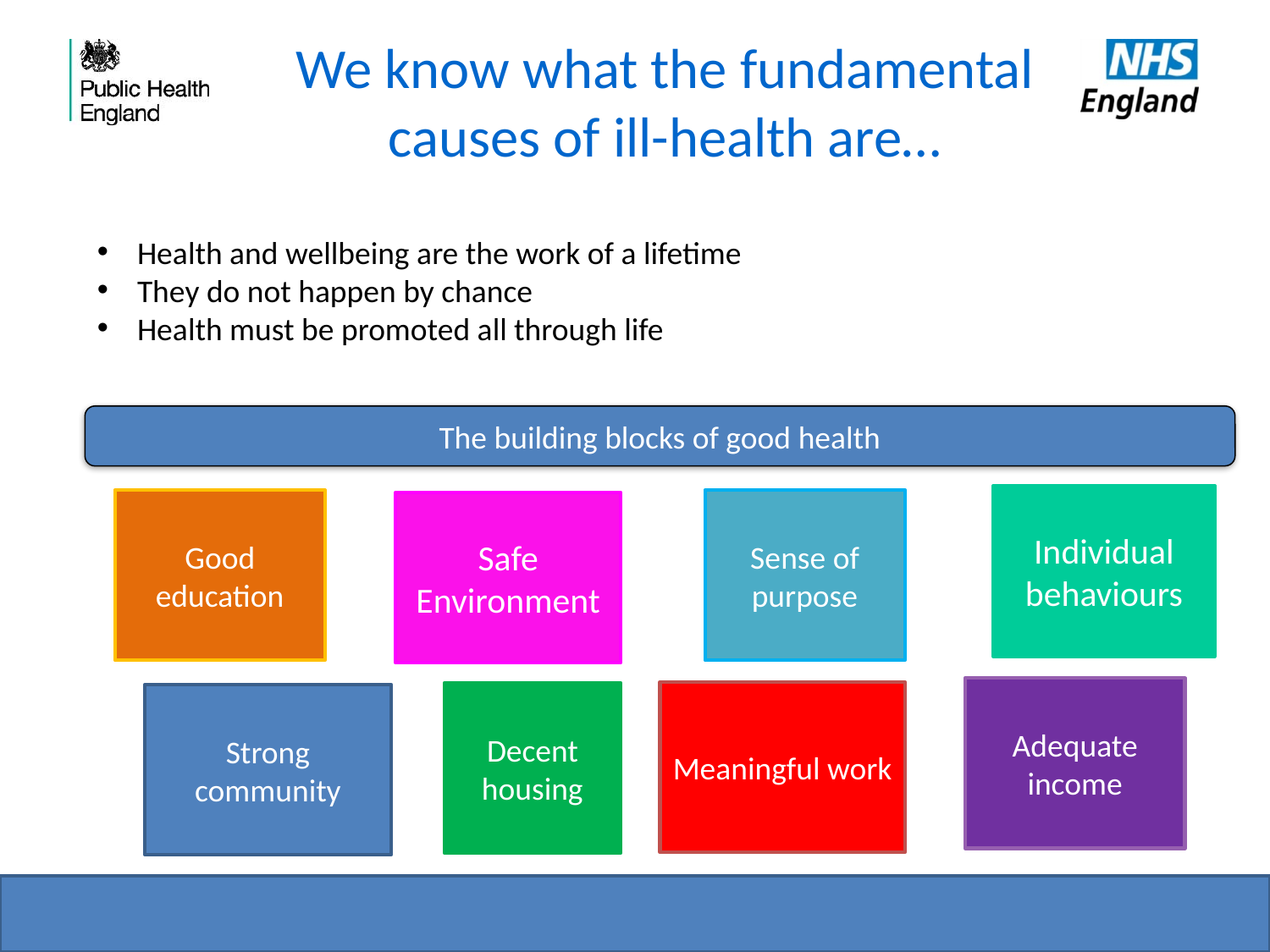

# We know what the fundamental causes of ill-health are…
Health and wellbeing are the work of a lifetime
They do not happen by chance
Health must be promoted all through life

The building blocks of good health
Individual behaviours
Good education
Sense of purpose
Safe Environment
Adequate income
Meaningful work
Decent housing
Strong community